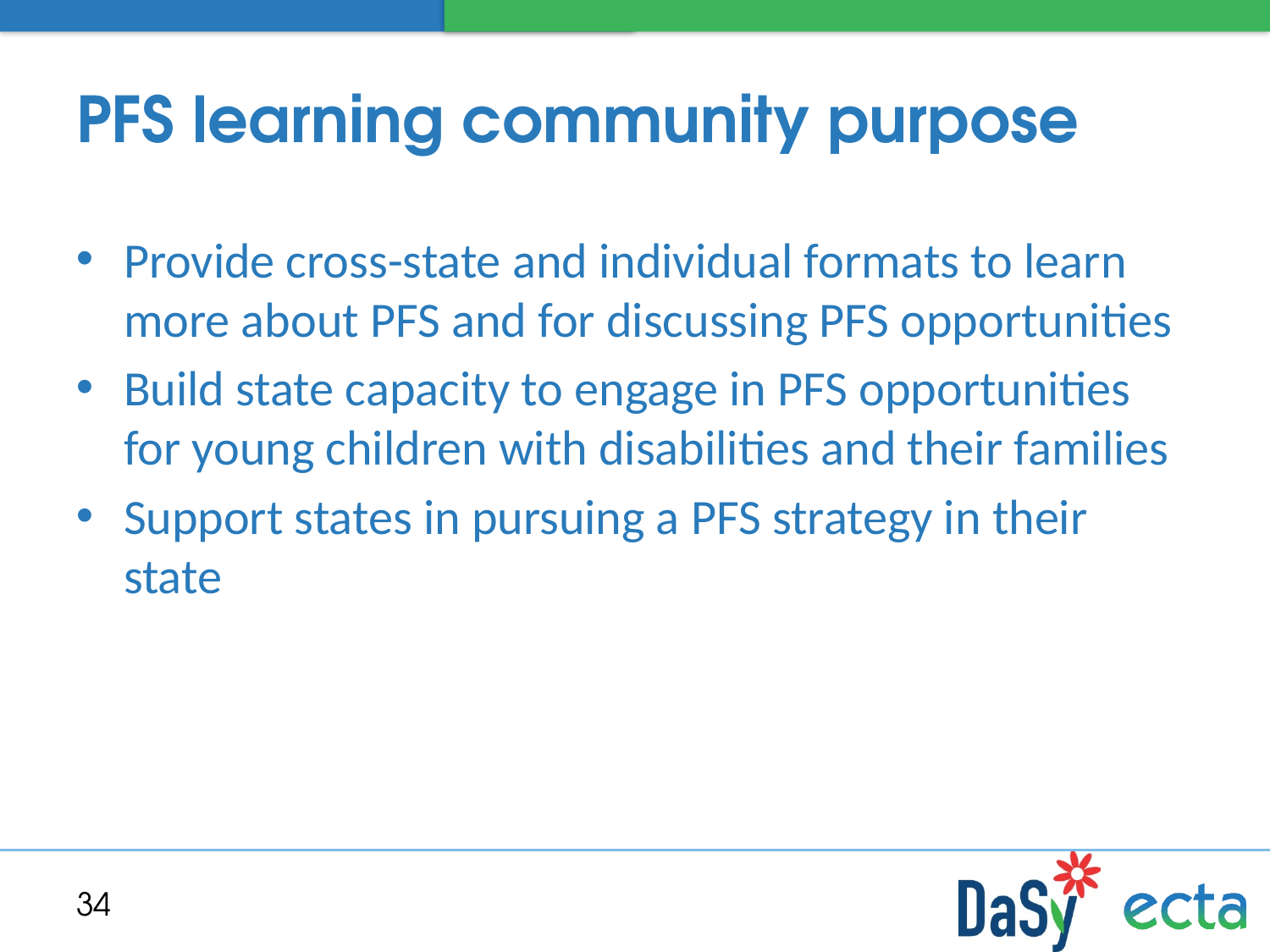

# PFS learning community purpose
Provide cross-state and individual formats to learn more about PFS and for discussing PFS opportunities
Build state capacity to engage in PFS opportunities  for young children with disabilities and their families
Support states in pursuing a PFS strategy in their state
34